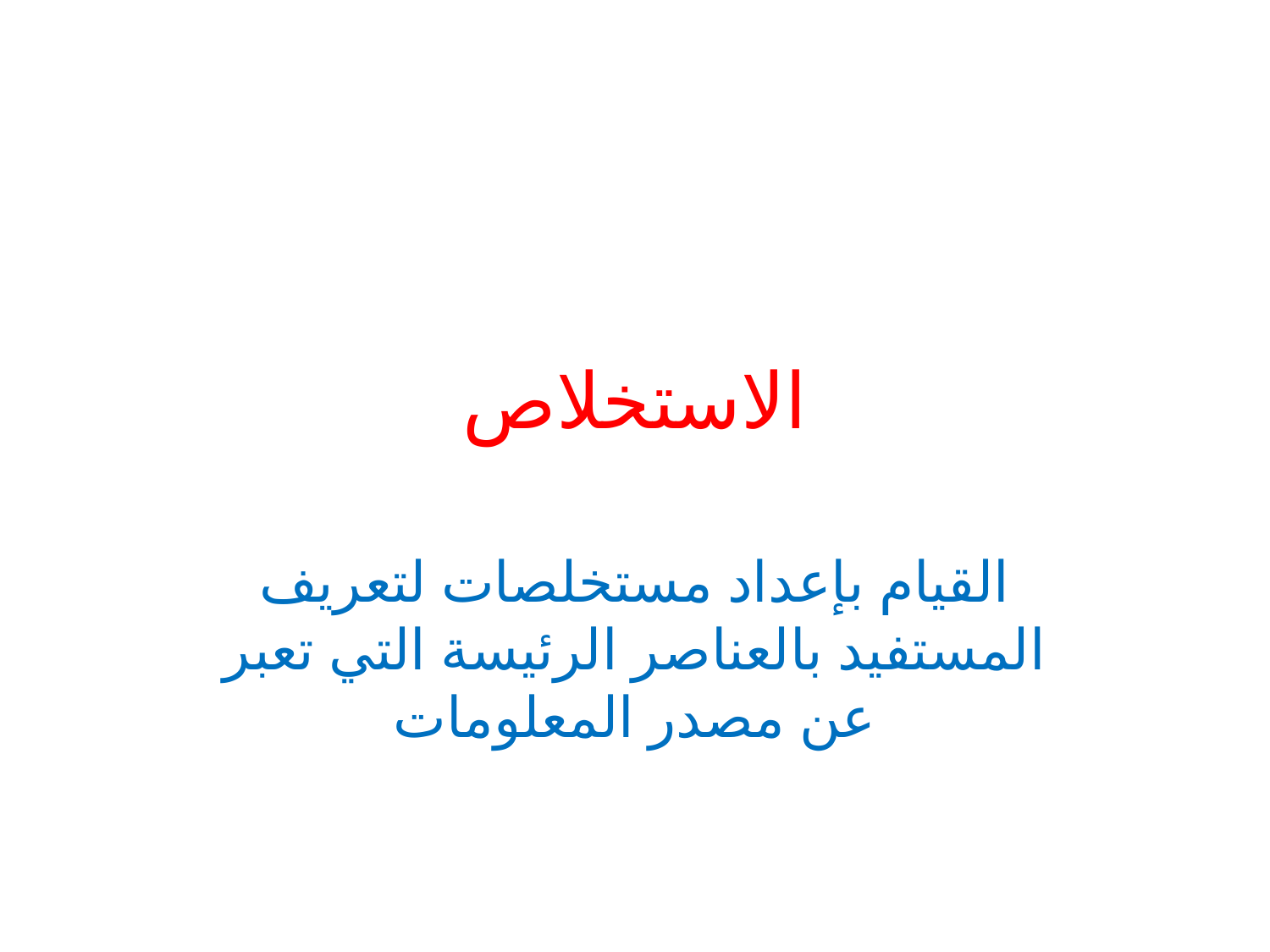

# الاستخلاص
القيام بإعداد مستخلصات لتعريف المستفيد بالعناصر الرئيسة التي تعبر عن مصدر المعلومات